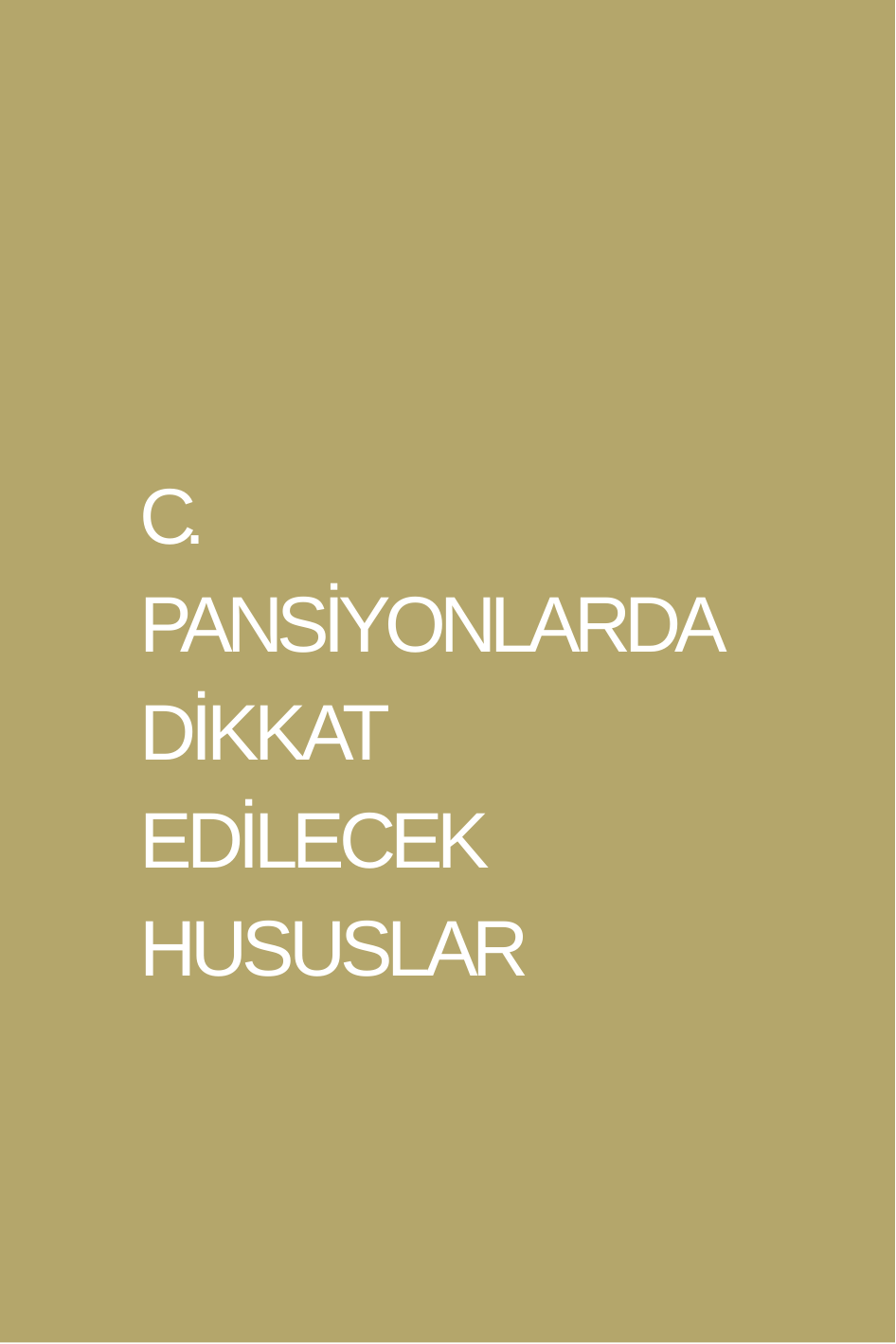

YÖNETİCİ VE ÖĞRETMEN BİLGİLENDİRME REHBERİ	21
# C.  PANSİYONLARDA  DİKKAT EDİLECEK  HUSUSLAR